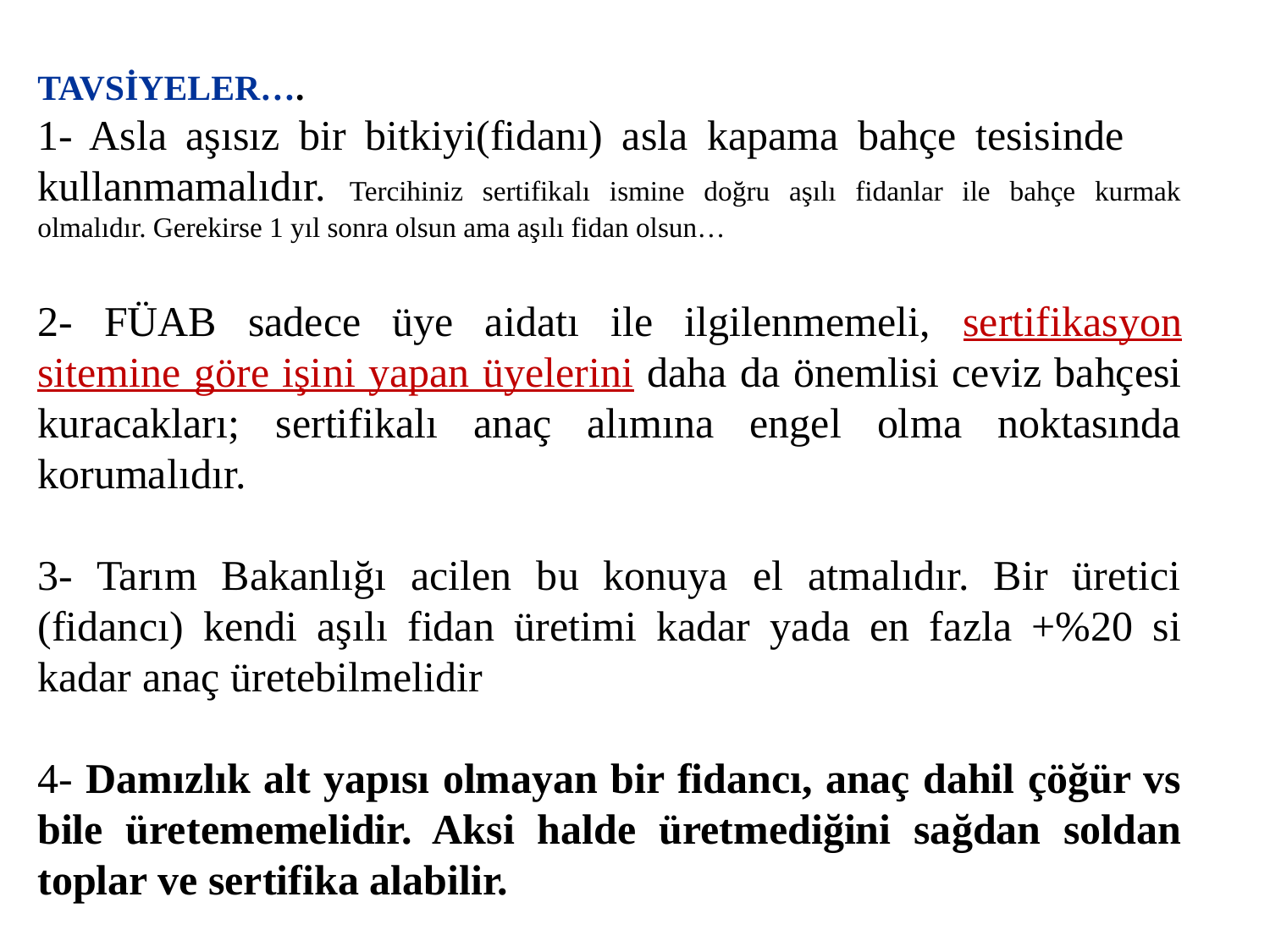

TAVSİYELER….
1- Asla aşısız bir bitkiyi(fidanı) asla kapama bahçe tesisinde    kullanmamalıdır. Tercihiniz sertifikalı ismine doğru aşılı fidanlar ile bahçe kurmak olmalıdır. Gerekirse 1 yıl sonra olsun ama aşılı fidan olsun…

2- FÜAB sadece üye aidatı ile ilgilenmemeli, sertifikasyon sitemine göre işini yapan üyelerini daha da önemlisi ceviz bahçesi kuracakları; sertifikalı anaç alımına engel olma noktasında korumalıdır.

3- Tarım Bakanlığı acilen bu konuya el atmalıdır. Bir üretici (fidancı) kendi aşılı fidan üretimi kadar yada en fazla +%20 si kadar anaç üretebilmelidir

4- Damızlık alt yapısı olmayan bir fidancı, anaç dahil çöğür vs bile üretememelidir. Aksi halde üretmediğini sağdan soldan toplar ve sertifika alabilir.